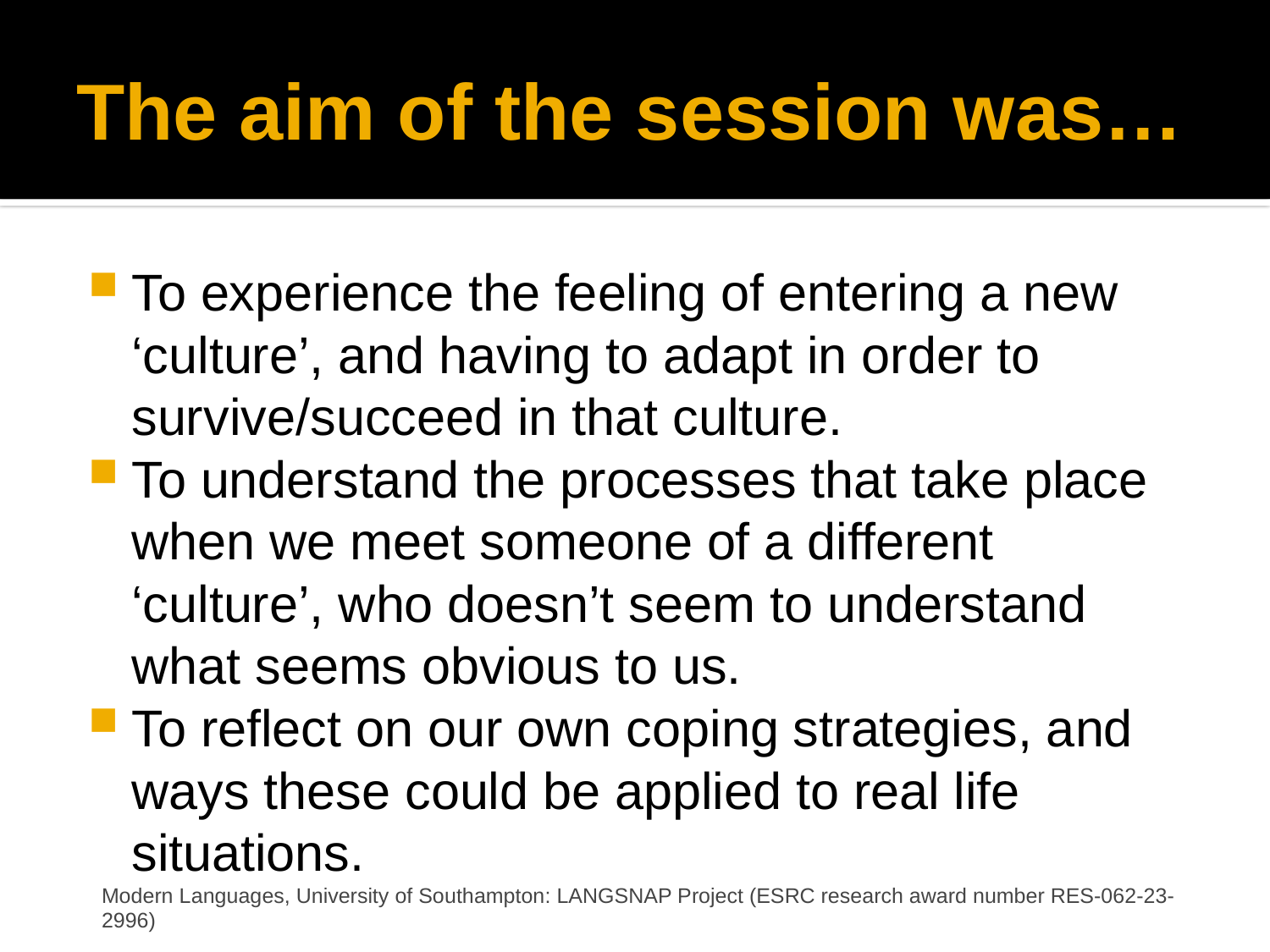

# The aim of the session was…
To experience the feeling of entering a new ‘culture’, and having to adapt in order to survive/succeed in that culture.
To understand the processes that take place when we meet someone of a different ‘culture’, who doesn’t seem to understand what seems obvious to us.
To reflect on our own coping strategies, and ways these could be applied to real life situations.
Modern Languages, University of Southampton: LANGSNAP Project (ESRC research award number RES-062-23-2996)